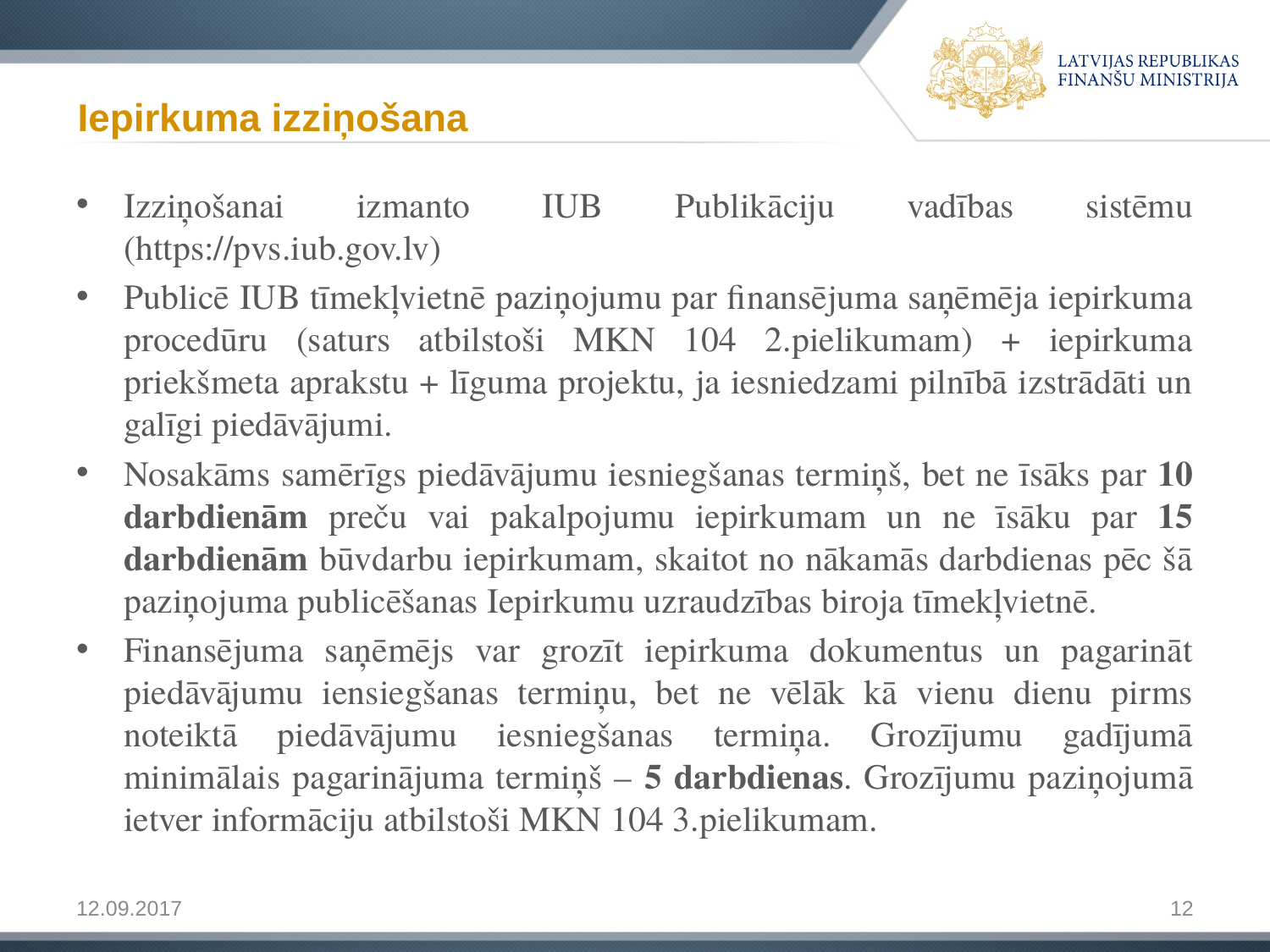

# Iepirkuma izziņošana
Izziņošanai izmanto IUB Publikāciju vadības sistēmu (https://pvs.iub.gov.lv)
Publicē IUB tīmekļvietnē paziņojumu par finansējuma saņēmēja iepirkuma procedūru (saturs atbilstoši MKN 104 2.pielikumam) + iepirkuma priekšmeta aprakstu + līguma projektu, ja iesniedzami pilnībā izstrādāti un galīgi piedāvājumi.
Nosakāms samērīgs piedāvājumu iesniegšanas termiņš, bet ne īsāks par 10 darbdienām preču vai pakalpojumu iepirkumam un ne īsāku par 15 darbdienām būvdarbu iepirkumam, skaitot no nākamās darbdienas pēc šā paziņojuma publicēšanas Iepirkumu uzraudzības biroja tīmekļvietnē.
Finansējuma saņēmējs var grozīt iepirkuma dokumentus un pagarināt piedāvājumu iensiegšanas termiņu, bet ne vēlāk kā vienu dienu pirms noteiktā piedāvājumu iesniegšanas termiņa. Grozījumu gadījumā minimālais pagarinājuma termiņš – 5 darbdienas. Grozījumu paziņojumā ietver informāciju atbilstoši MKN 104 3.pielikumam.
12.09.2017
12